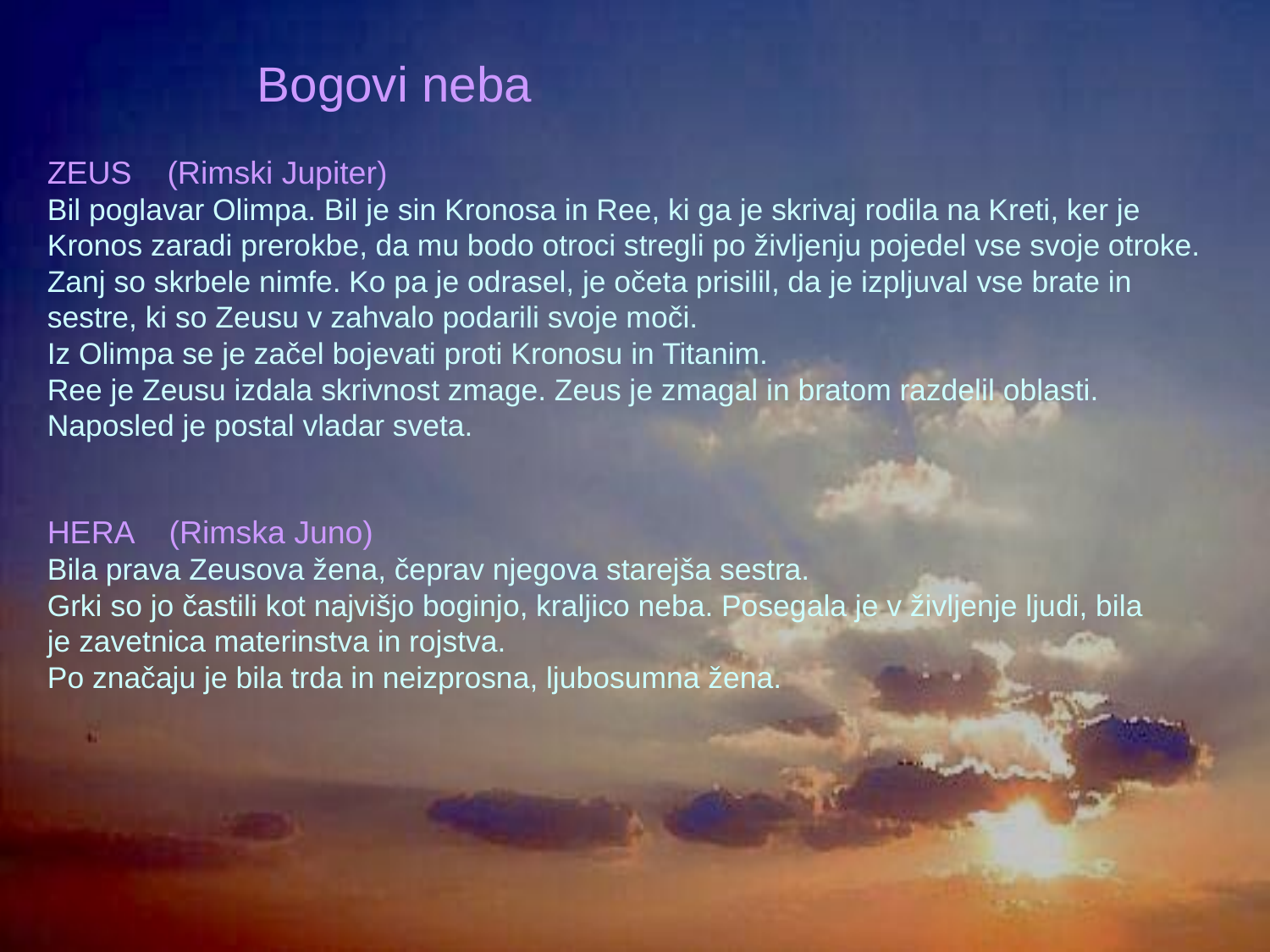

Bogovi neba
ZEUS    (Rimski Jupiter)
Bil poglavar Olimpa. Bil je sin Kronosa in Ree, ki ga je skrivaj rodila na Kreti, ker je Kronos zaradi prerokbe, da mu bodo otroci stregli po življenju pojedel vse svoje otroke.
Zanj so skrbele nimfe. Ko pa je odrasel, je očeta prisilil, da je izpljuval vse brate in sestre, ki so Zeusu v zahvalo podarili svoje moči.
Iz Olimpa se je začel bojevati proti Kronosu in Titanim.
Ree je Zeusu izdala skrivnost zmage. Zeus je zmagal in bratom razdelil oblasti.
Naposled je postal vladar sveta.
HERA    (Rimska Juno)
Bila prava Zeusova žena, čeprav njegova starejša sestra.
Grki so jo častili kot najvišjo boginjo, kraljico neba. Posegala je v življenje ljudi, bila je zavetnica materinstva in rojstva.
Po značaju je bila trda in neizprosna, ljubosumna žena.